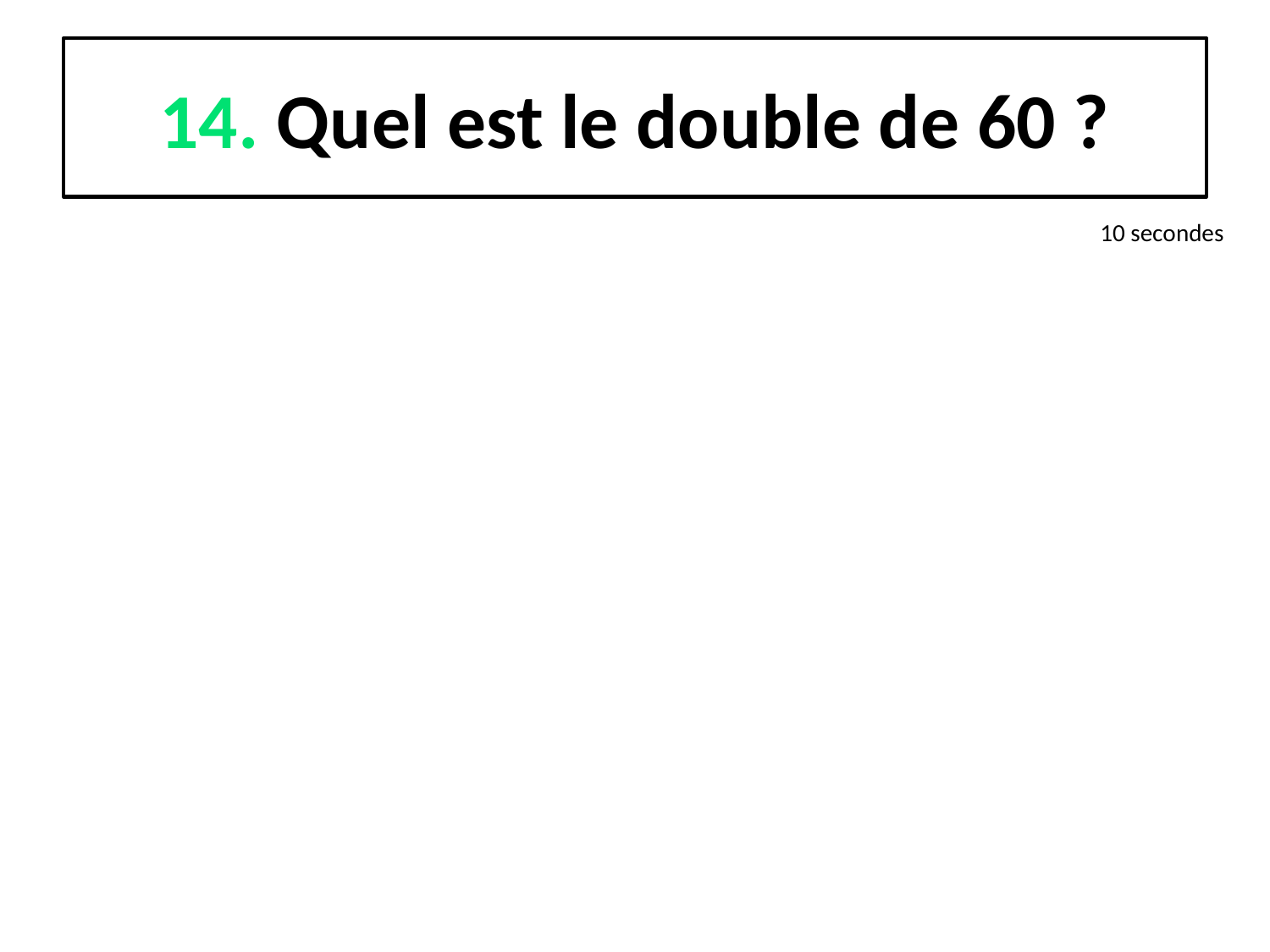

# 14. Quel est le double de 60 ?
10 secondes